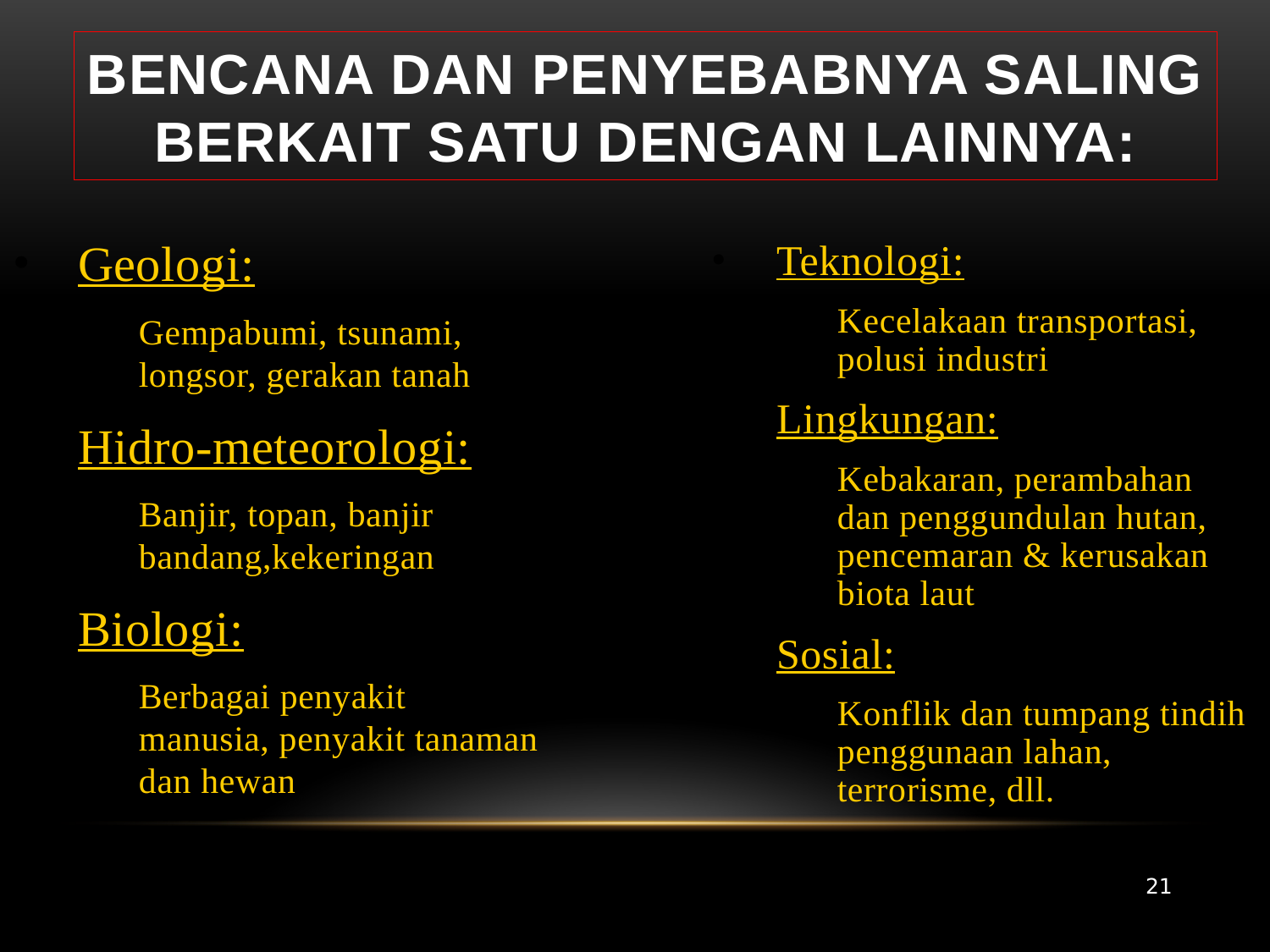

BENCANA DAN PENYEBABNYA SALING BERKAIT SATU DENGAN LAINNYA:
Geologi:
Gempabumi, tsunami, longsor, gerakan tanah
Hidro-meteorologi:
Banjir, topan, banjir bandang,kekeringan
Biologi:
Berbagai penyakit manusia, penyakit tanaman dan hewan

Teknologi:
Kecelakaan transportasi, polusi industri
Lingkungan:
Kebakaran, perambahan dan penggundulan hutan, pencemaran & kerusakan biota laut
Sosial:
Konflik dan tumpang tindih penggunaan lahan, terrorisme, dll.
21